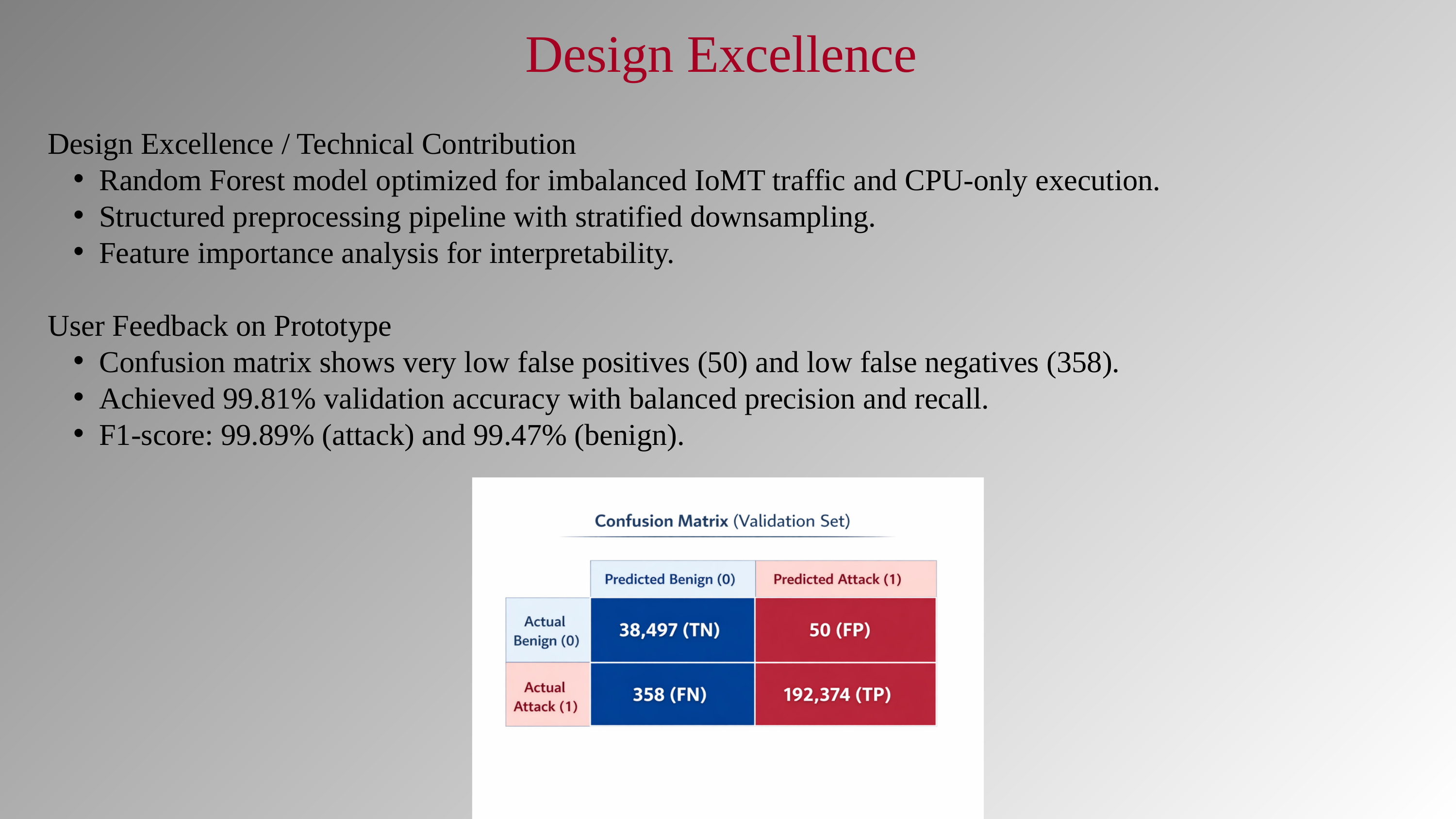

Design Excellence
Design Excellence / Technical Contribution
Random Forest model optimized for imbalanced IoMT traffic and CPU-only execution.
Structured preprocessing pipeline with stratified downsampling.
Feature importance analysis for interpretability.

User Feedback on Prototype
Confusion matrix shows very low false positives (50) and low false negatives (358).
Achieved 99.81% validation accuracy with balanced precision and recall.
F1-score: 99.89% (attack) and 99.47% (benign).